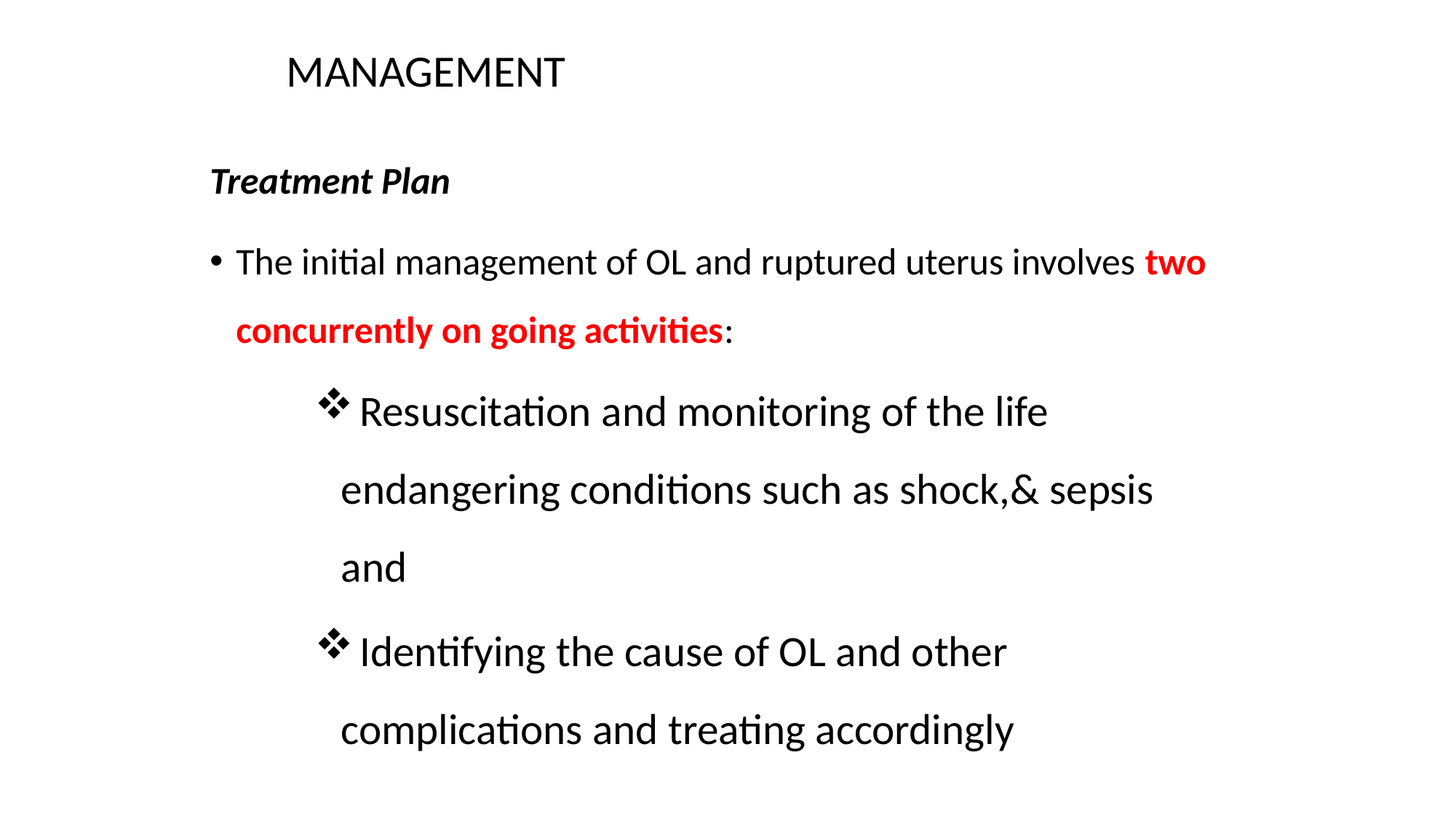

# MANAGEMENT
Treatment Plan
The initial management of OL and ruptured uterus involves two concurrently on going activities:
 Resuscitation and monitoring of the life endangering conditions such as shock,& sepsis and
 Identifying the cause of OL and other complications and treating accordingly
55